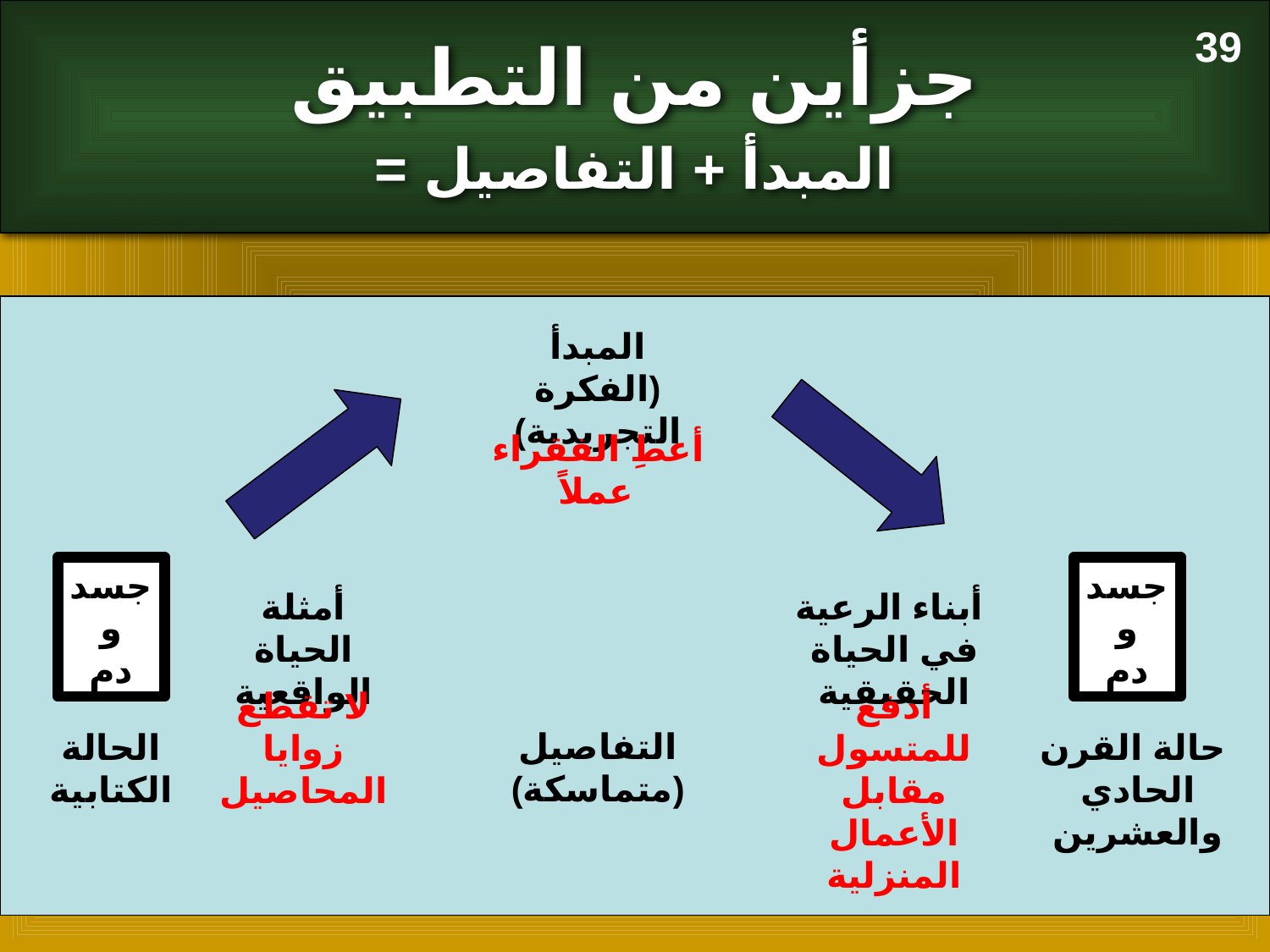

39
جزأين من التطبيق
= المبدأ + التفاصيل

المبدأ
(الفكرة التجريدية)

أعطِ الفقراء عملاً
جسد
و
دم
جسد
و
دم
أمثلة الحياة الواقعية
أبناء الرعية
في الحياة الحقيقية
لا تقطع زوايا المحاصيل
أدفع للمتسول مقابل الأعمال المنزلية
التفاصيل
(متماسكة)
حالة القرن
الحادي والعشرين
الحالة
الكتابية